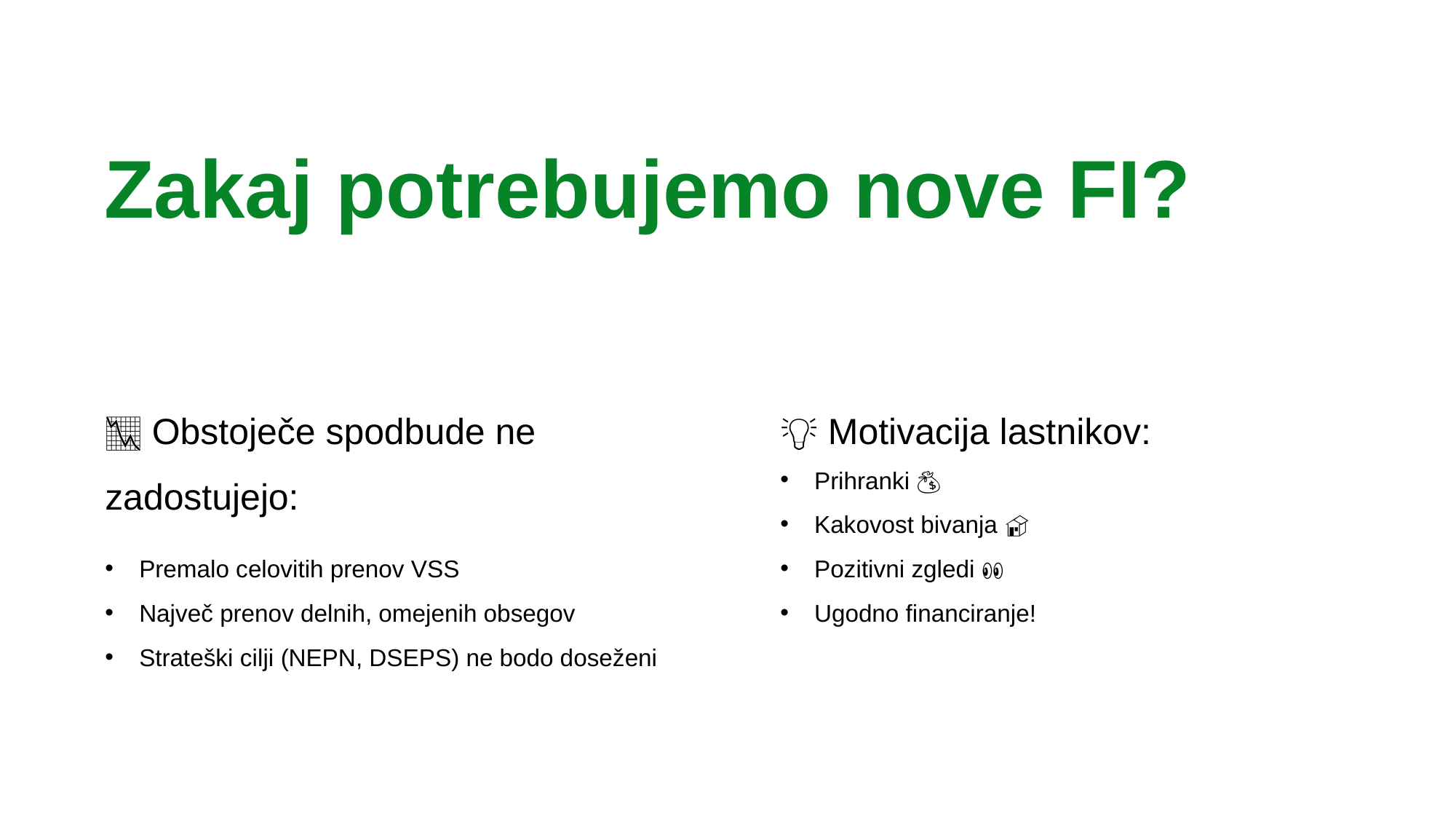

Zakaj potrebujemo nove FI?
📉 Obstoječe spodbude ne zadostujejo:
💡 Motivacija lastnikov:

Premalo celovitih prenov VSS
Največ prenov delnih, omejenih obsegov
Strateški cilji (NEPN, DSEPS) ne bodo doseženi
Prihranki 💰
Kakovost bivanja 🏠
Pozitivni zgledi 👀
Ugodno financiranje!